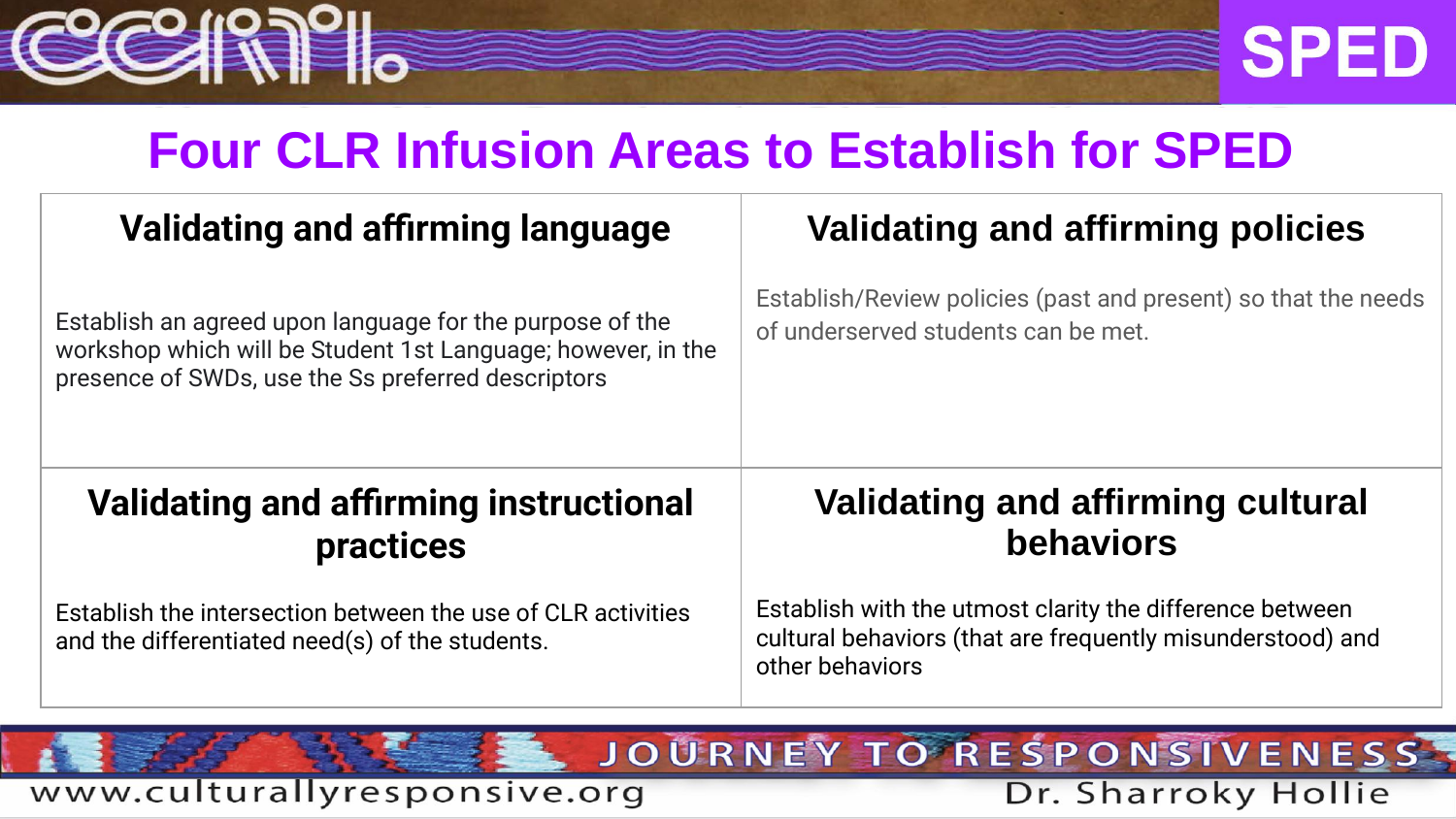

# Four CLR Infusion Areas to Establish for SPED
| Validating and affirming language Establish an agreed upon language for the purpose of the workshop which will be Student 1st Language; however, in the presence of SWDs, use the Ss preferred descriptors | Validating and affirming policies Establish/Review policies (past and present) so that the needs of underserved students can be met. |
| --- | --- |
| Validating and affirming instructional practices Establish the intersection between the use of CLR activities and the differentiated need(s) of the students. | Validating and affirming cultural behaviors Establish with the utmost clarity the difference between cultural behaviors (that are frequently misunderstood) and other behaviors |